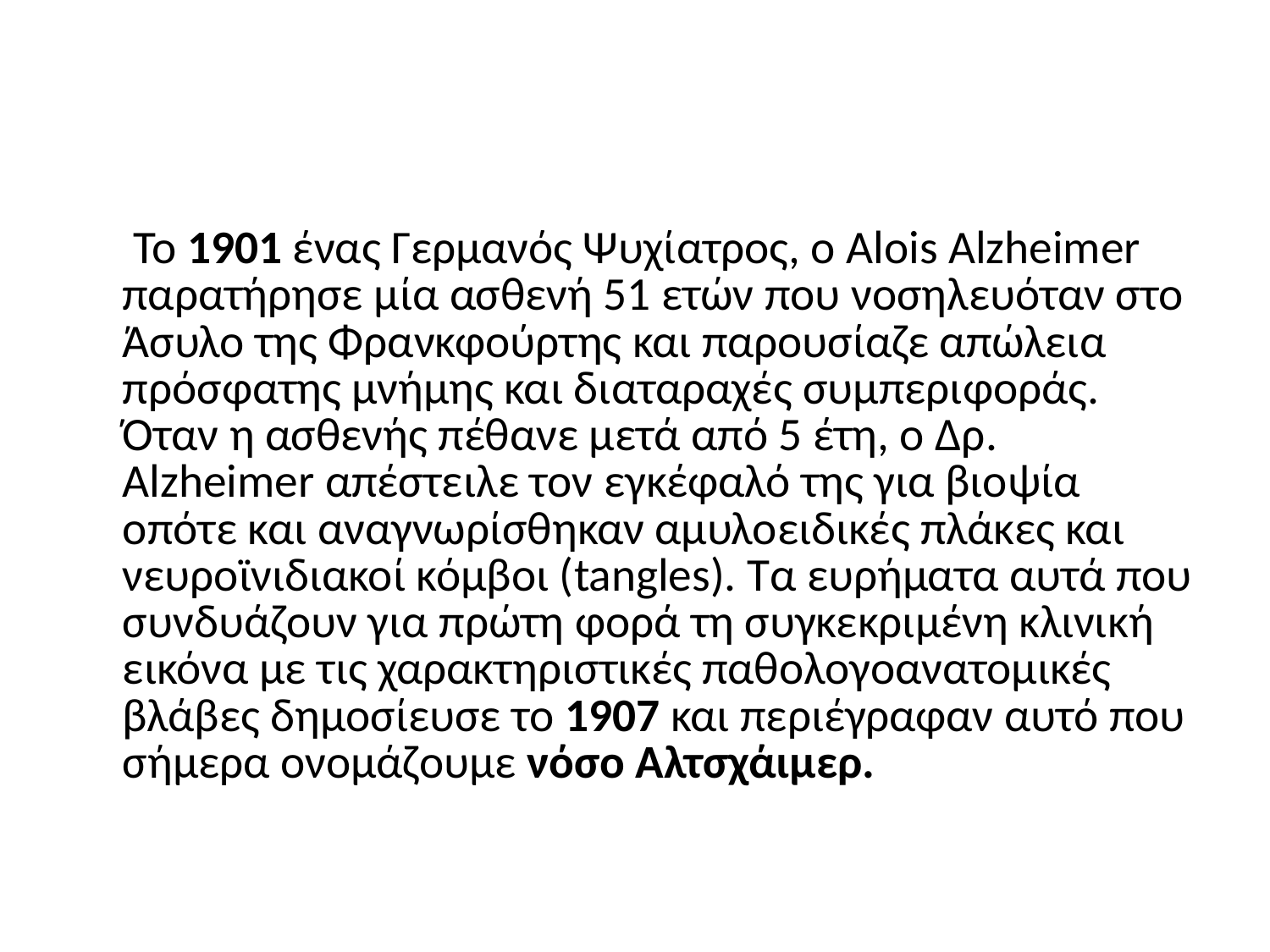

#
	 Το 1901 ένας Γερμανός Ψυχίατρος, ο Alois Alzheimer  παρατήρησε μία ασθενή 51 ετών που νοσηλευόταν στο Άσυλο της Φρανκφούρτης και παρουσίαζε απώλεια πρόσφατης μνήμης και διαταραχές συμπεριφοράς. Όταν η ασθενής πέθανε μετά από 5 έτη, ο Δρ. Alzheimer απέστειλε τον εγκέφαλό της για βιοψία οπότε και αναγνωρίσθηκαν αμυλοειδικές πλάκες και νευροϊνιδιακοί κόμβοι (tangles). Τα ευρήματα αυτά που συνδυάζουν για πρώτη φορά τη συγκεκριμένη κλινική εικόνα με τις χαρακτηριστικές παθολογοανατομικές βλάβες δημοσίευσε το 1907 και περιέγραφαν αυτό που σήμερα ονομάζουμε νόσο Αλτσχάιμερ.